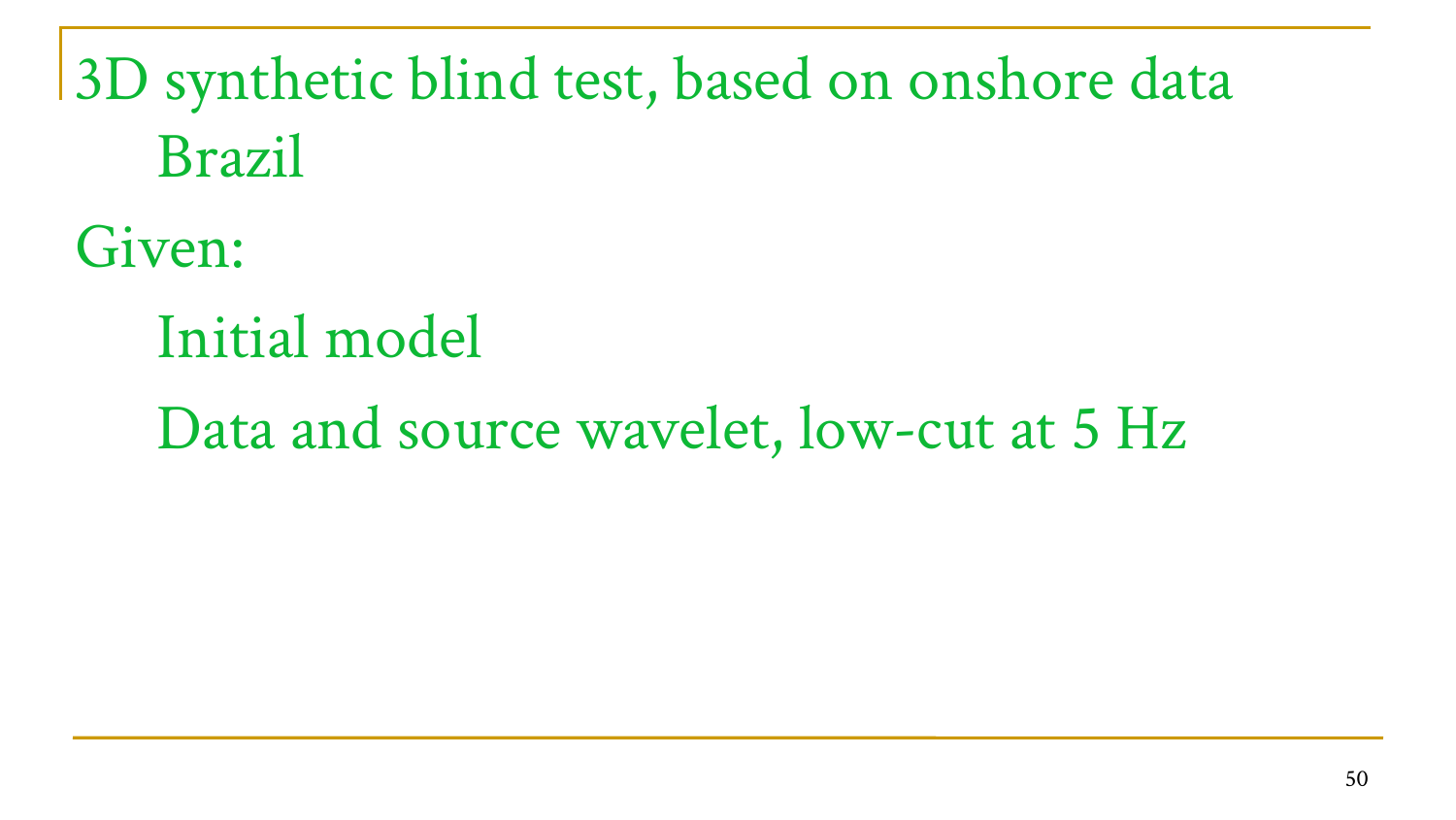

3D synthetic blind test, based on onshore data Brazil
Given:
	Initial model
	Data and source wavelet, low-cut at 5 Hz

50